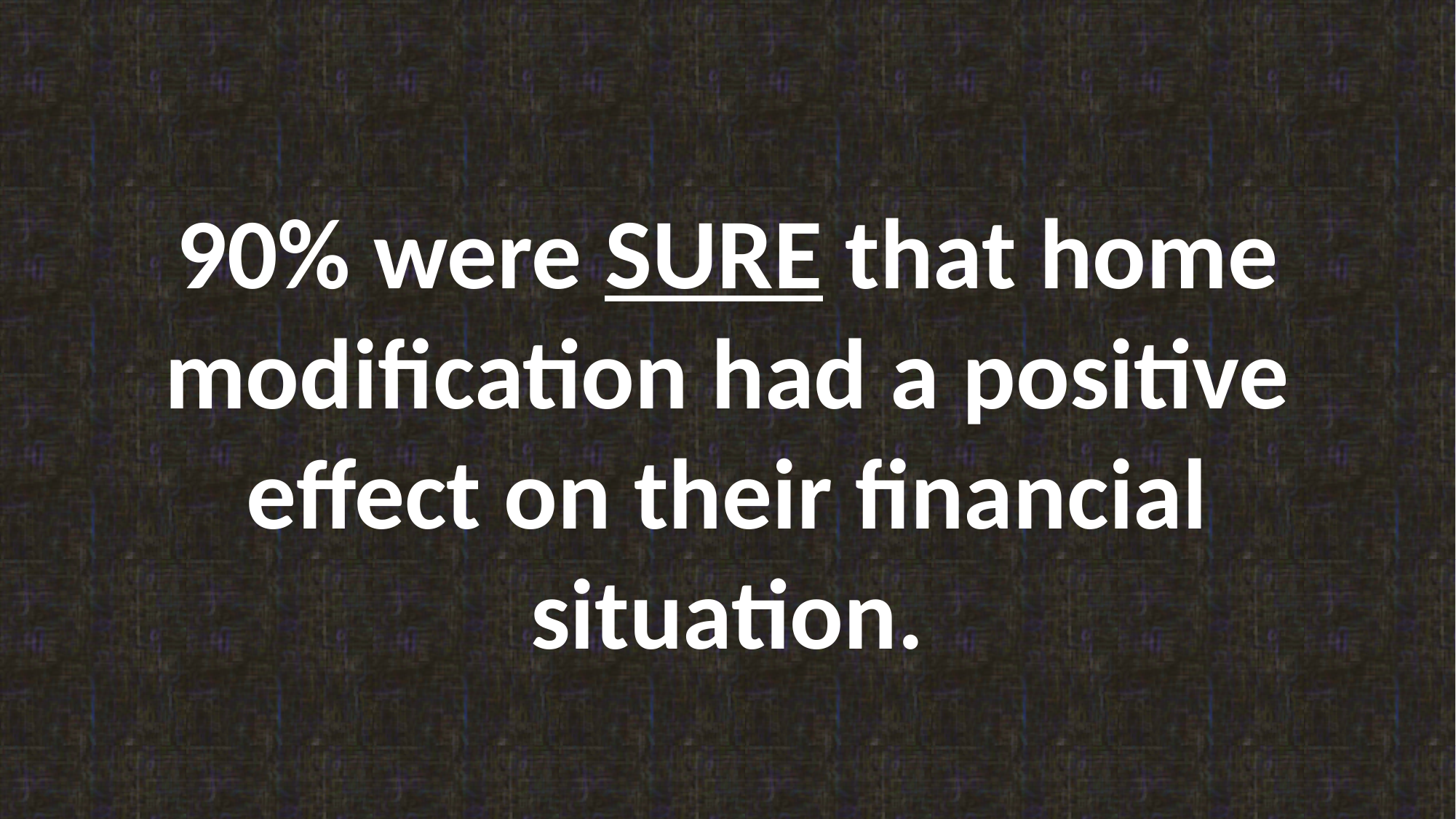

90% were SURE that home modification had a positive effect on their financial situation.